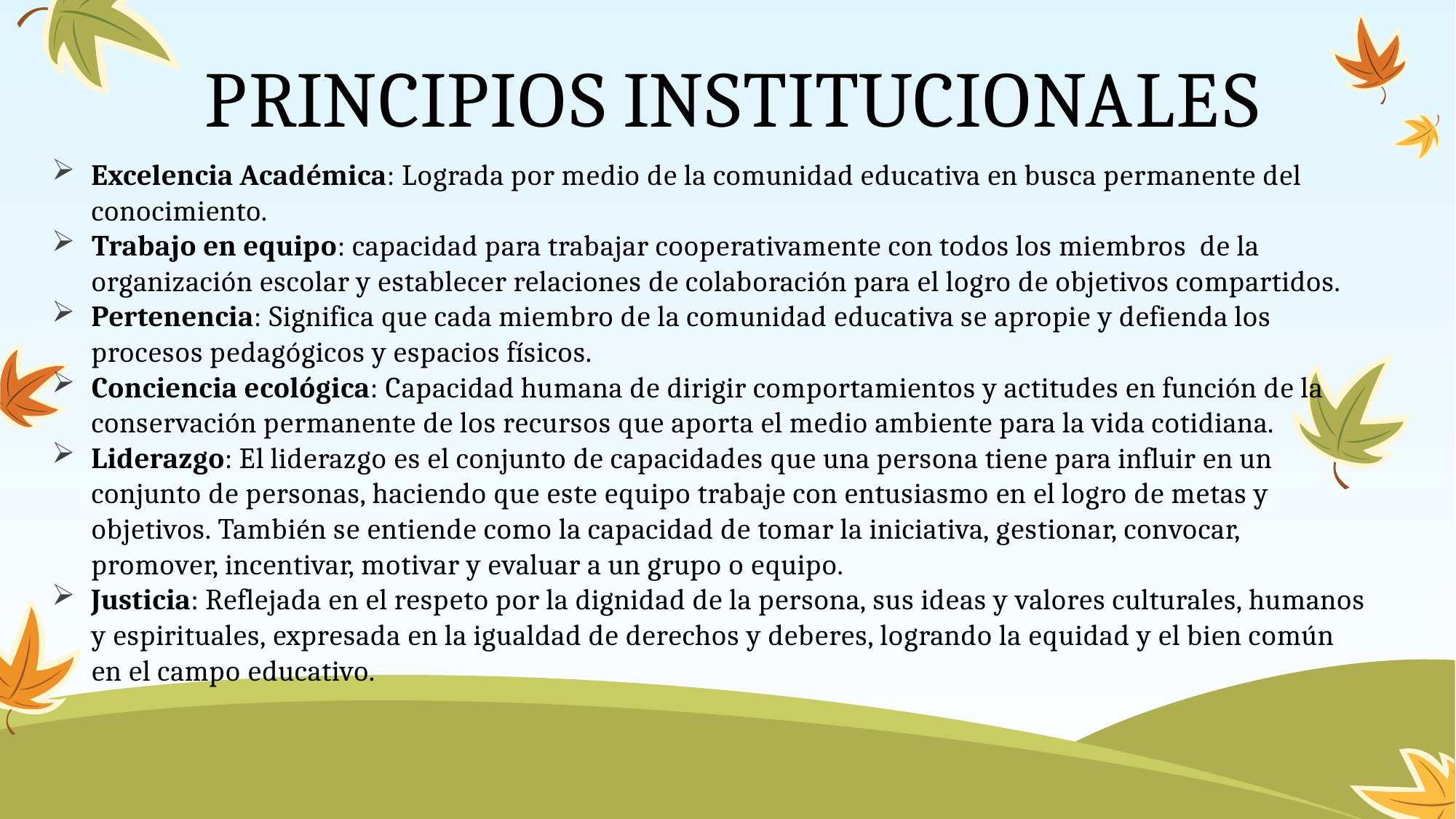

# PRINCIPIOS INSTITUCIONALES
Excelencia Académica: Lograda por medio de la comunidad educativa en busca permanente del conocimiento.
Trabajo en equipo: capacidad para trabajar cooperativamente con todos los miembros  de la organización escolar y establecer relaciones de colaboración para el logro de objetivos compartidos.
Pertenencia: Significa que cada miembro de la comunidad educativa se apropie y defienda los procesos pedagógicos y espacios físicos.
Conciencia ecológica: Capacidad humana de dirigir comportamientos y actitudes en función de la conservación permanente de los recursos que aporta el medio ambiente para la vida cotidiana.
Liderazgo: El liderazgo es el conjunto de capacidades que una persona tiene para influir en un conjunto de personas, haciendo que este equipo trabaje con entusiasmo en el logro de metas y objetivos. También se entiende como la capacidad de tomar la iniciativa, gestionar, convocar, promover, incentivar, motivar y evaluar a un grupo o equipo.
Justicia: Reflejada en el respeto por la dignidad de la persona, sus ideas y valores culturales, humanos y espirituales, expresada en la igualdad de derechos y deberes, logrando la equidad y el bien común en el campo educativo.